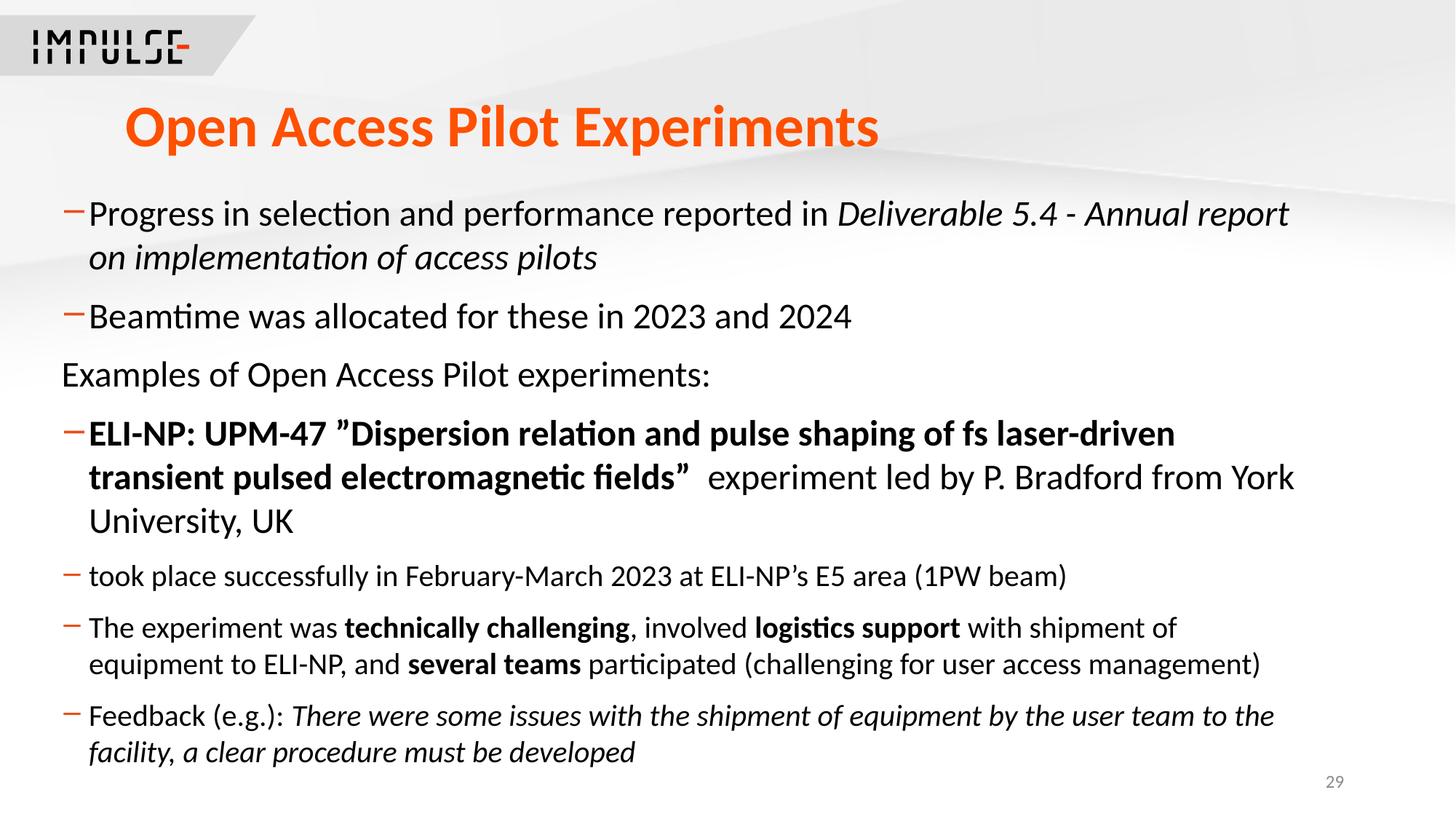

Open Access Pilot Experiments
Progress in selection and performance reported in Deliverable 5.4 - Annual report on implementation of access pilots
Beamtime was allocated for these in 2023 and 2024
Examples of Open Access Pilot experiments:
ELI-NP: UPM-47 ”Dispersion relation and pulse shaping of fs laser-driven transient pulsed electromagnetic fields”  experiment led by P. Bradford from York University, UK
took place successfully in February-March 2023 at ELI-NP’s E5 area (1PW beam)
The experiment was technically challenging, involved logistics support with shipment of equipment to ELI-NP, and several teams participated (challenging for user access management)
Feedback (e.g.): There were some issues with the shipment of equipment by the user team to the facility, a clear procedure must be developed
29